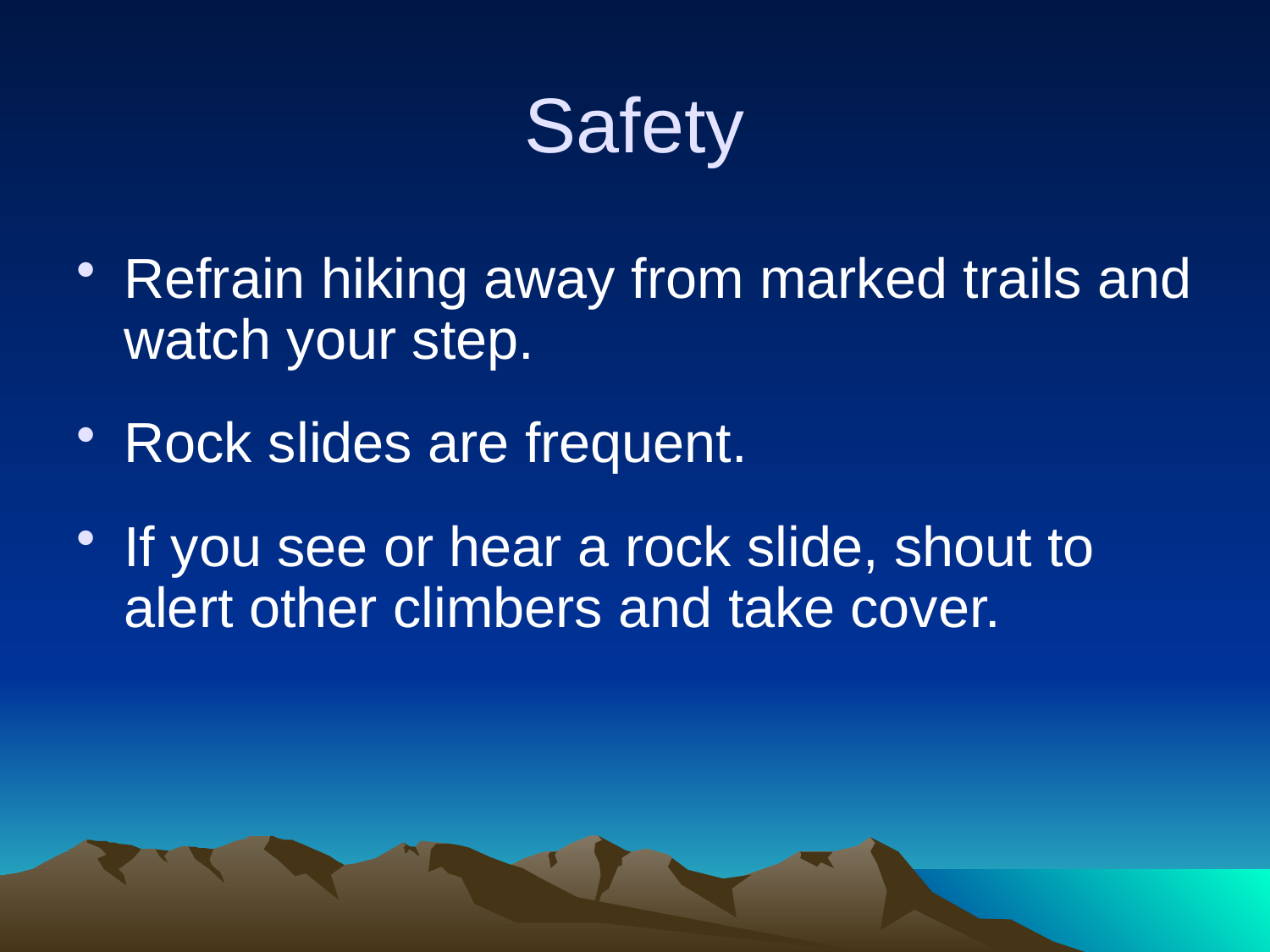

# Safety
Refrain hiking away from marked trails and watch your step.

Rock slides are frequent.

If you see or hear a rock slide, shout to alert other climbers and take cover.